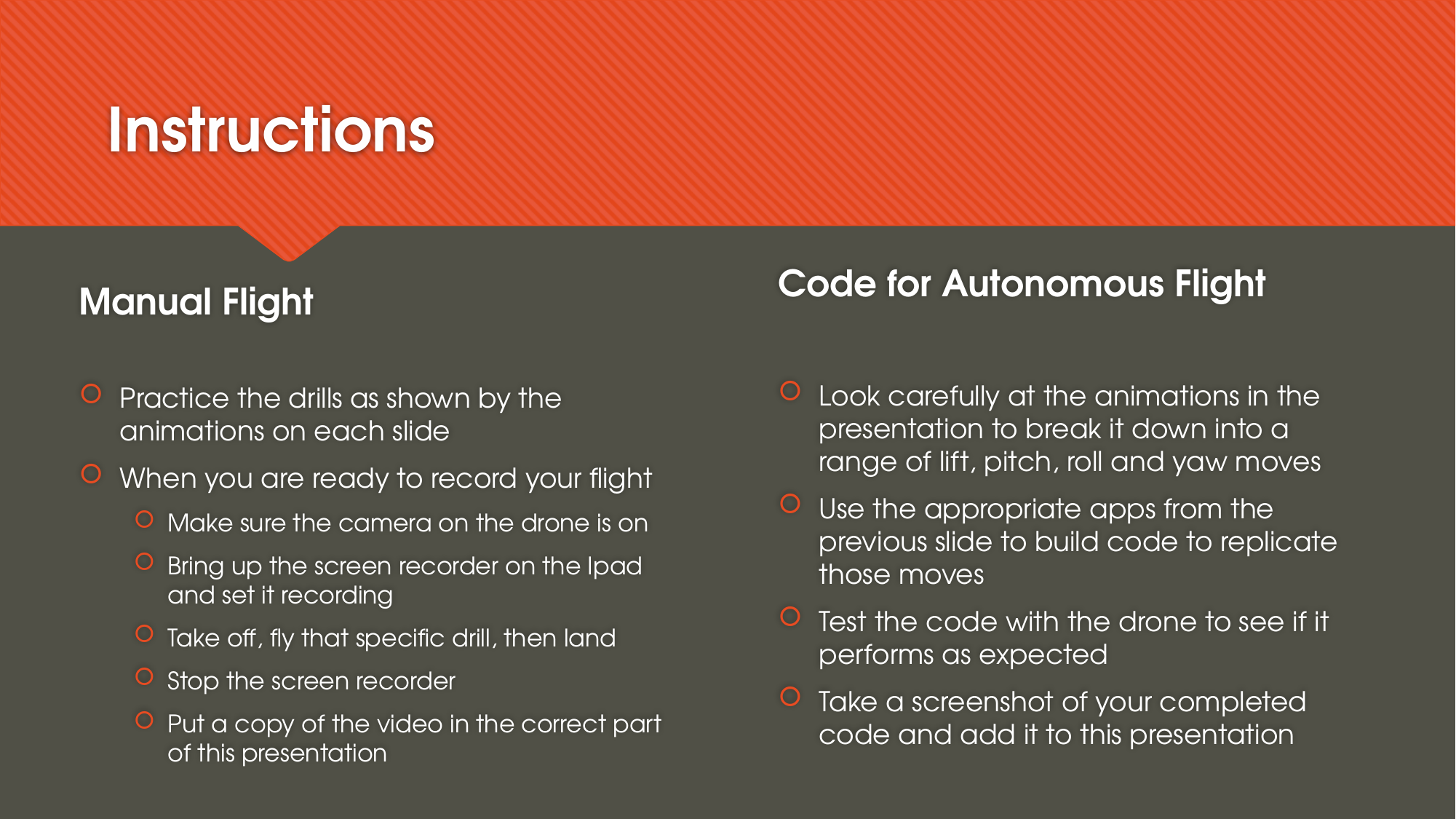

# Instructions
Manual Flight
Practice the drills as shown by the animations on each slide
When you are ready to record your flight
Make sure the camera on the drone is on
Bring up the screen recorder on the Ipad and set it recording
Take off, fly that specific drill, then land
Stop the screen recorder
Put a copy of the video in the correct part of this presentation
Code for Autonomous Flight

Look carefully at the animations in the presentation to break it down into a range of lift, pitch, roll and yaw moves
Use the appropriate apps from the previous slide to build code to replicate those moves
Test the code with the drone to see if it performs as expected
Take a screenshot of your completed code and add it to this presentation